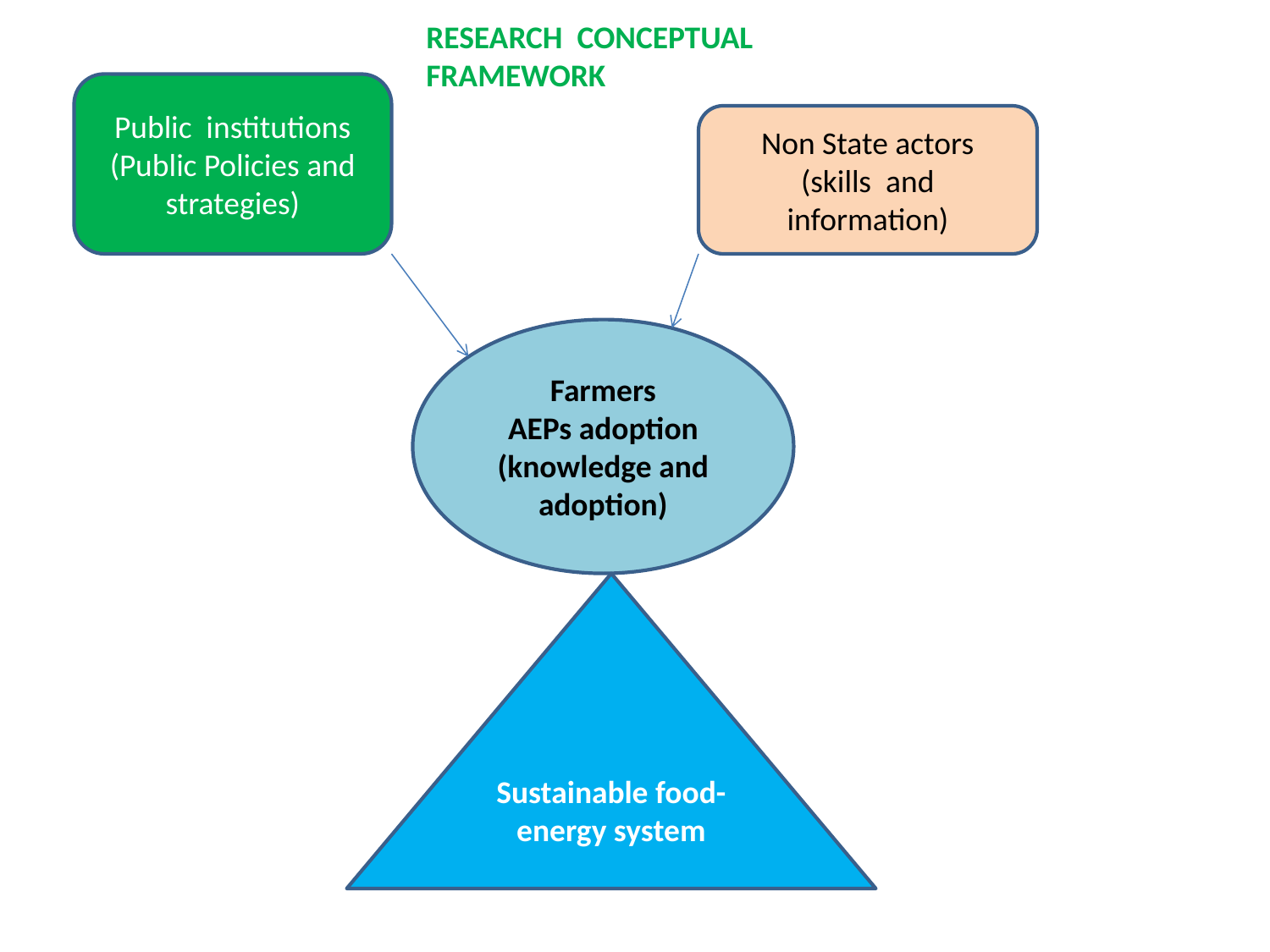

RESEARCH  CONCEPTUAL FRAMEWORK
Public  institutions
(Public Policies and strategies)
Non State actors
(skills  and information)
Farmers
AEPs adoption (knowledge and adoption)
Sustainable food-energy system